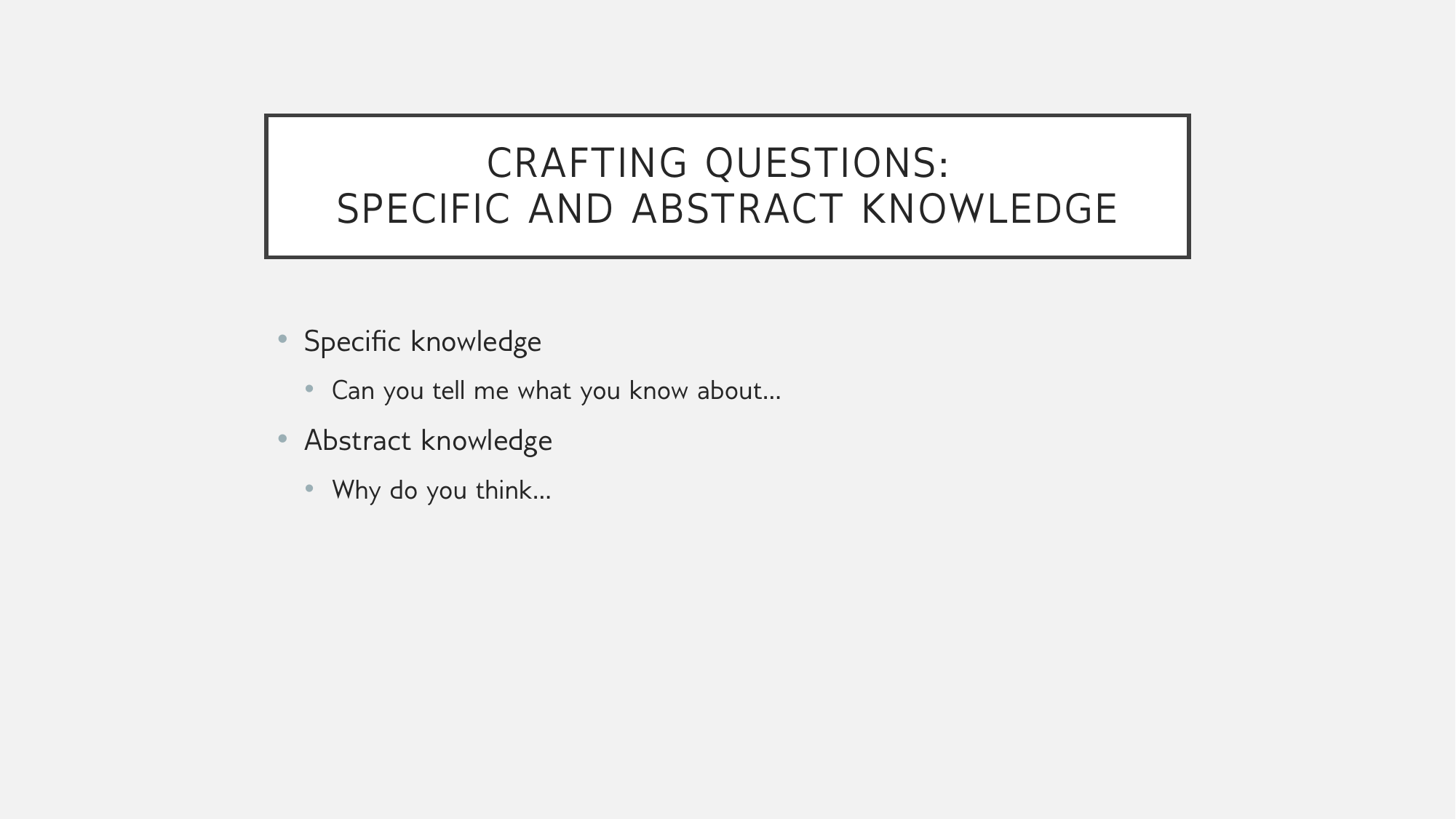

# CRAFTING QUESTIONS: SPECIFIC AND ABSTRACT KNOWLEDGE
Specific knowledge
Can you tell me what you know about…
Abstract knowledge
Why do you think…